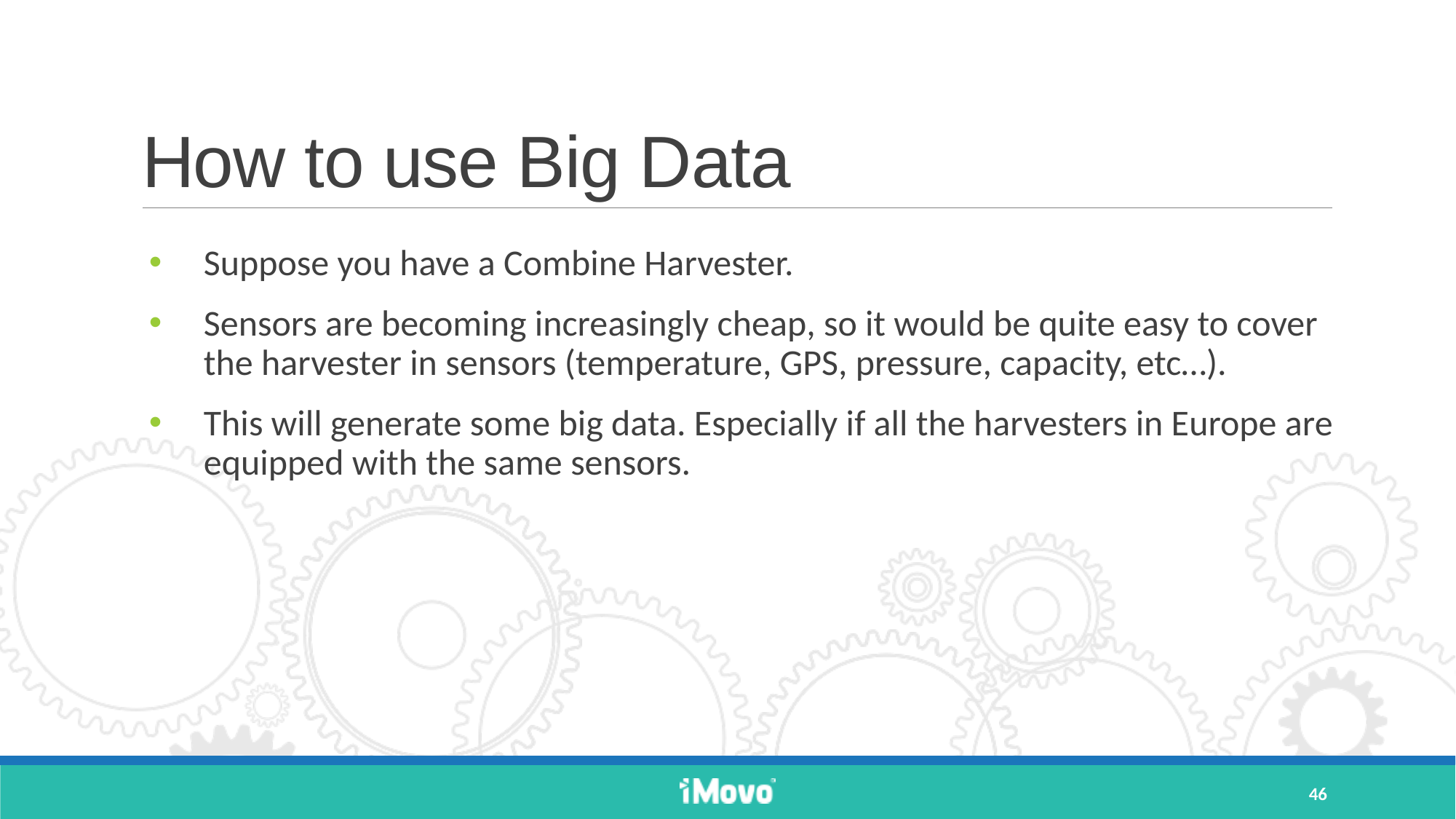

# How to use Big Data
Suppose you have a Combine Harvester.
Sensors are becoming increasingly cheap, so it would be quite easy to cover the harvester in sensors (temperature, GPS, pressure, capacity, etc…).
This will generate some big data. Especially if all the harvesters in Europe are equipped with the same sensors.

46